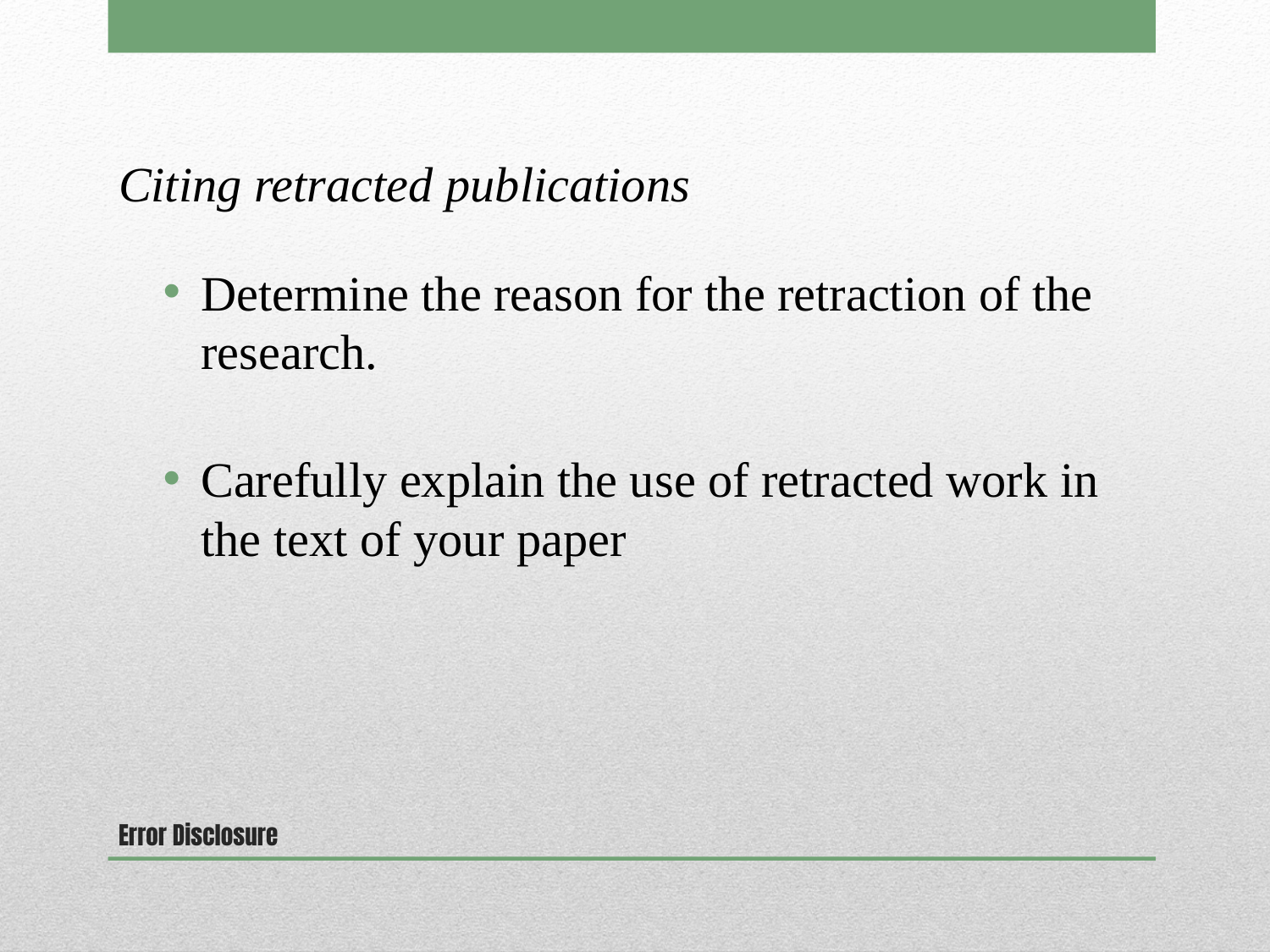

Citing retracted publications

Determine the reason for the retraction of the research.

Carefully explain the use of retracted work in the text of your paper
# Error Disclosure